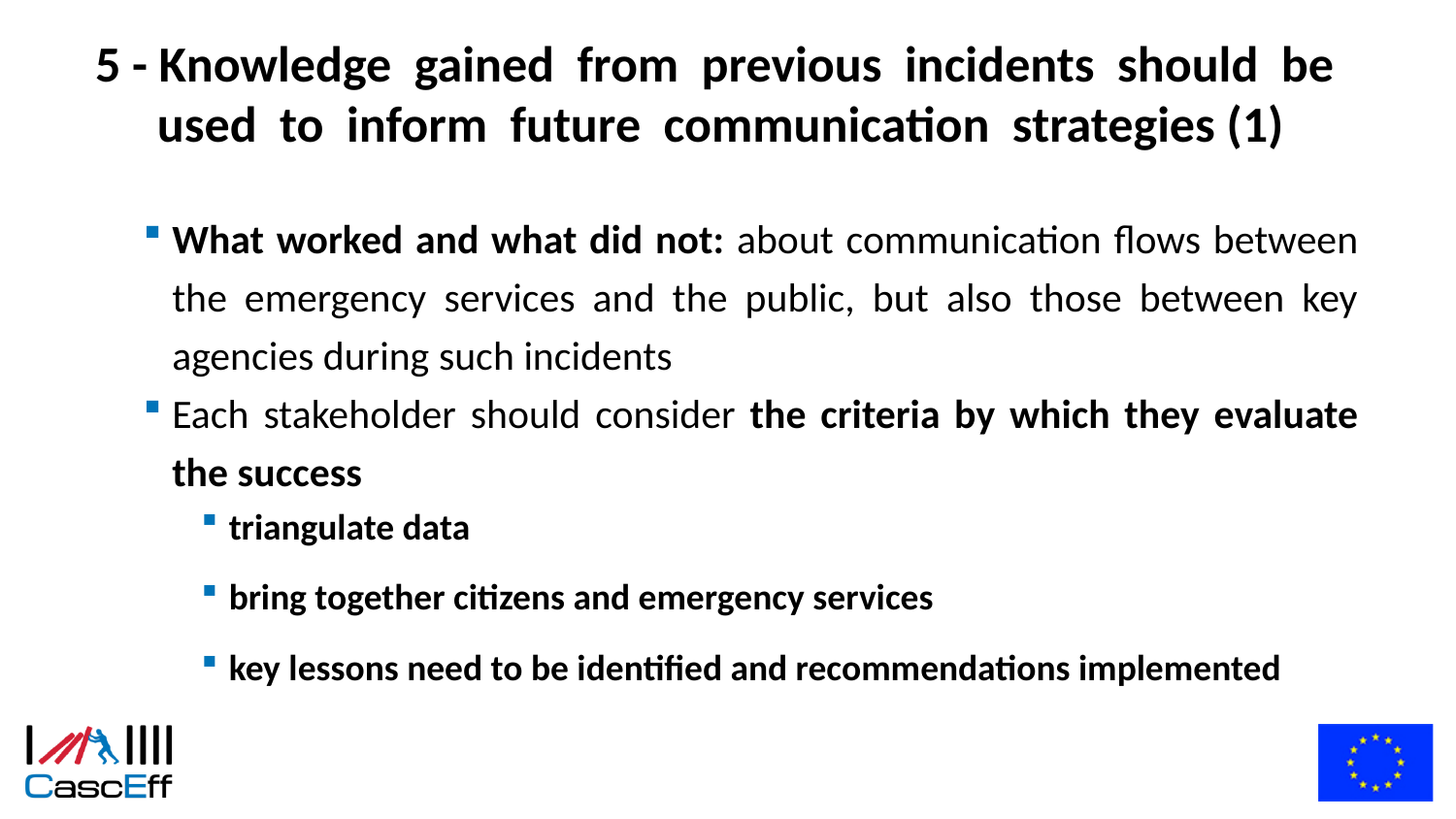

# 5 - Knowledge  gained  from  previous  incidents  should  be  used  to  inform  future  communication  strategies (1)
What worked and what did not: about communication flows between the emergency services and the public, but also those between key agencies during such incidents
Each stakeholder should consider the criteria by which they evaluate the success
triangulate data
bring together citizens and emergency services
key lessons need to be identified and recommendations implemented